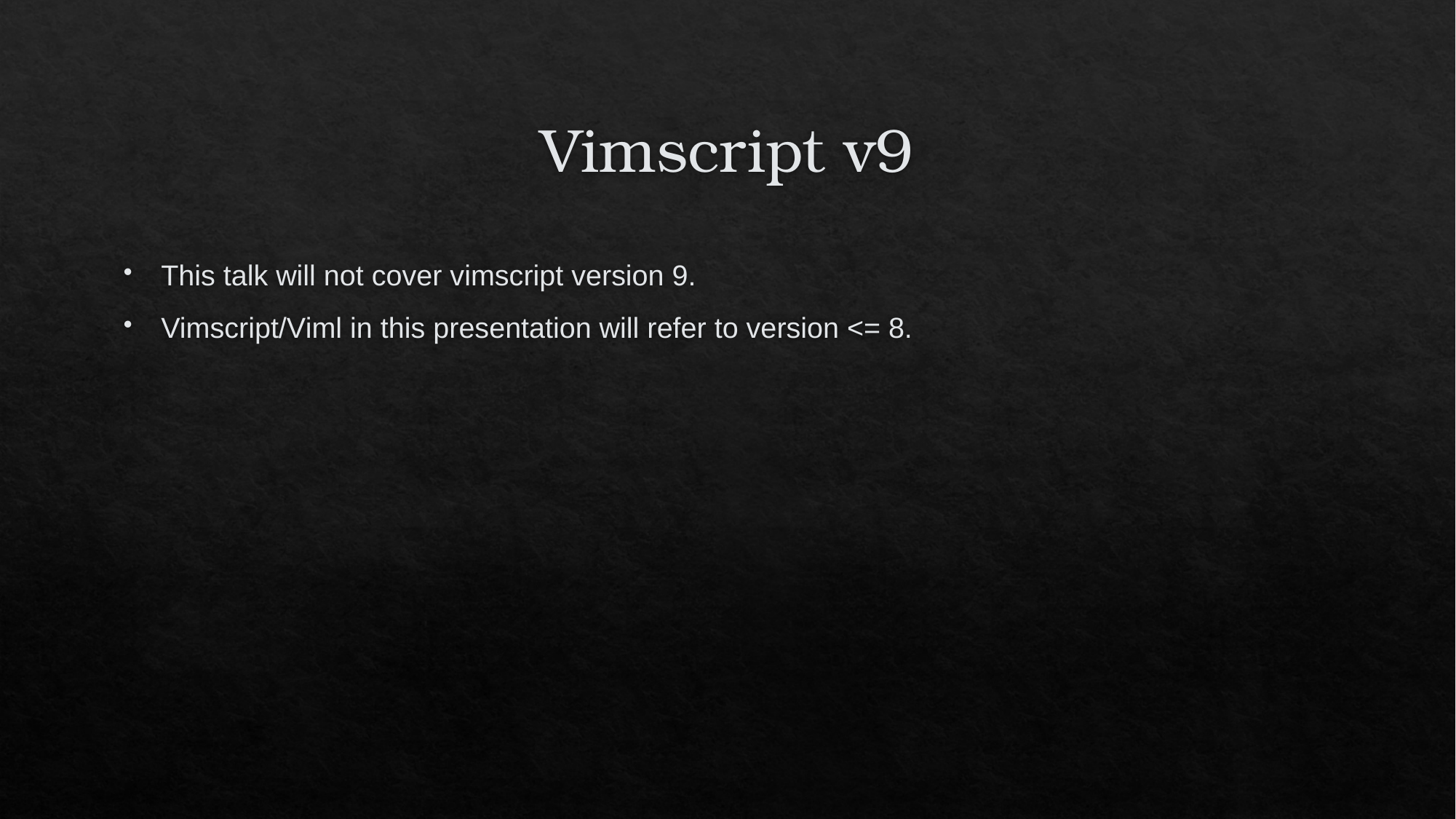

# Vimscript v9
This talk will not cover vimscript version 9.
Vimscript/Viml in this presentation will refer to version <= 8.